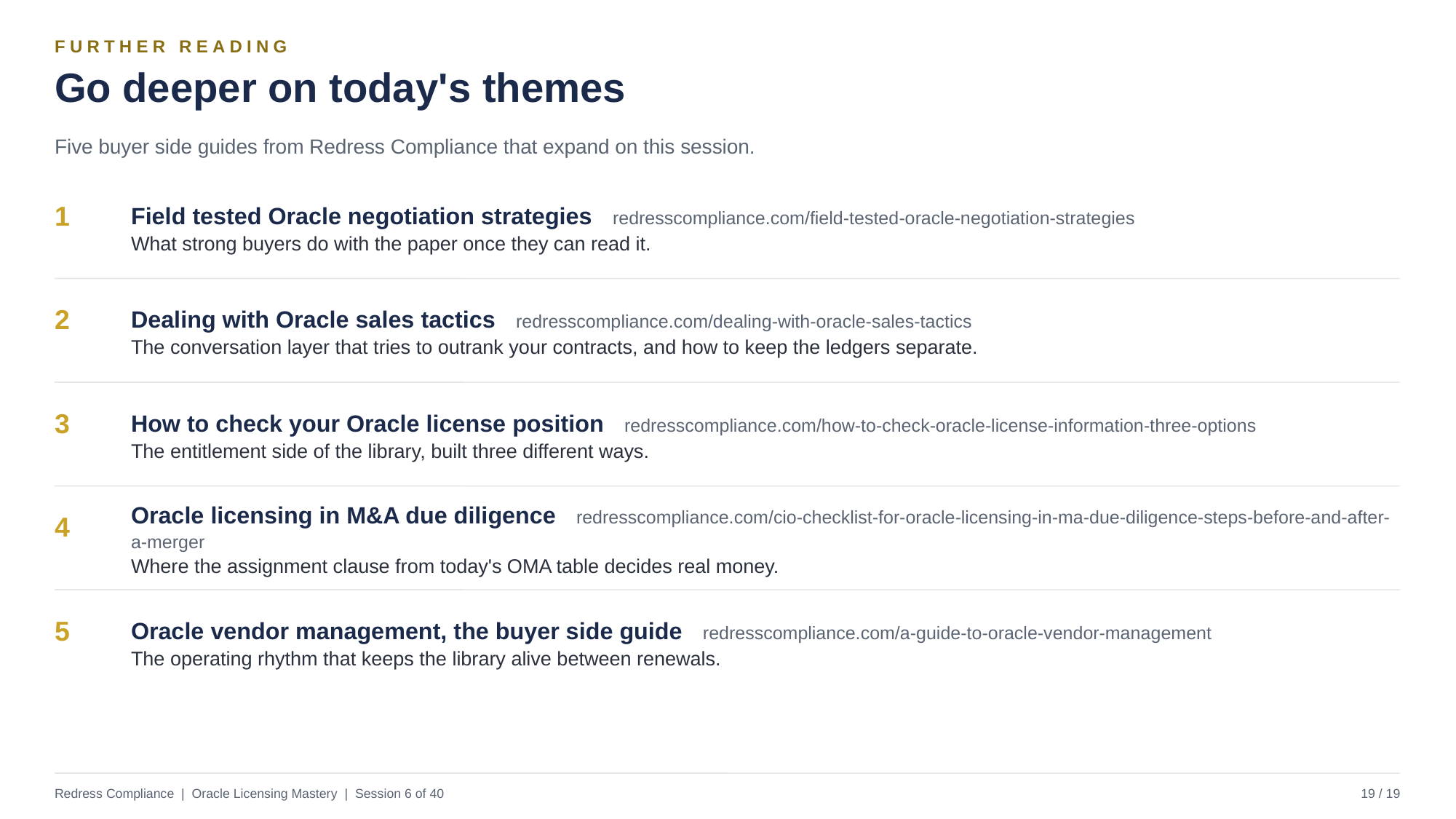

FURTHER READING
Go deeper on today's themes
Five buyer side guides from Redress Compliance that expand on this session.
Field tested Oracle negotiation strategies    redresscompliance.com/field-tested-oracle-negotiation-strategies
What strong buyers do with the paper once they can read it.
1

Dealing with Oracle sales tactics    redresscompliance.com/dealing-with-oracle-sales-tactics
The conversation layer that tries to outrank your contracts, and how to keep the ledgers separate.
2

How to check your Oracle license position    redresscompliance.com/how-to-check-oracle-license-information-three-options
The entitlement side of the library, built three different ways.
3

Oracle licensing in M&A due diligence    redresscompliance.com/cio-checklist-for-oracle-licensing-in-ma-due-diligence-steps-before-and-after-a-merger
Where the assignment clause from today's OMA table decides real money.
4

Oracle vendor management, the buyer side guide    redresscompliance.com/a-guide-to-oracle-vendor-management
The operating rhythm that keeps the library alive between renewals.
5

Redress Compliance  |  Oracle Licensing Mastery  |  Session 6 of 40
19 / 19